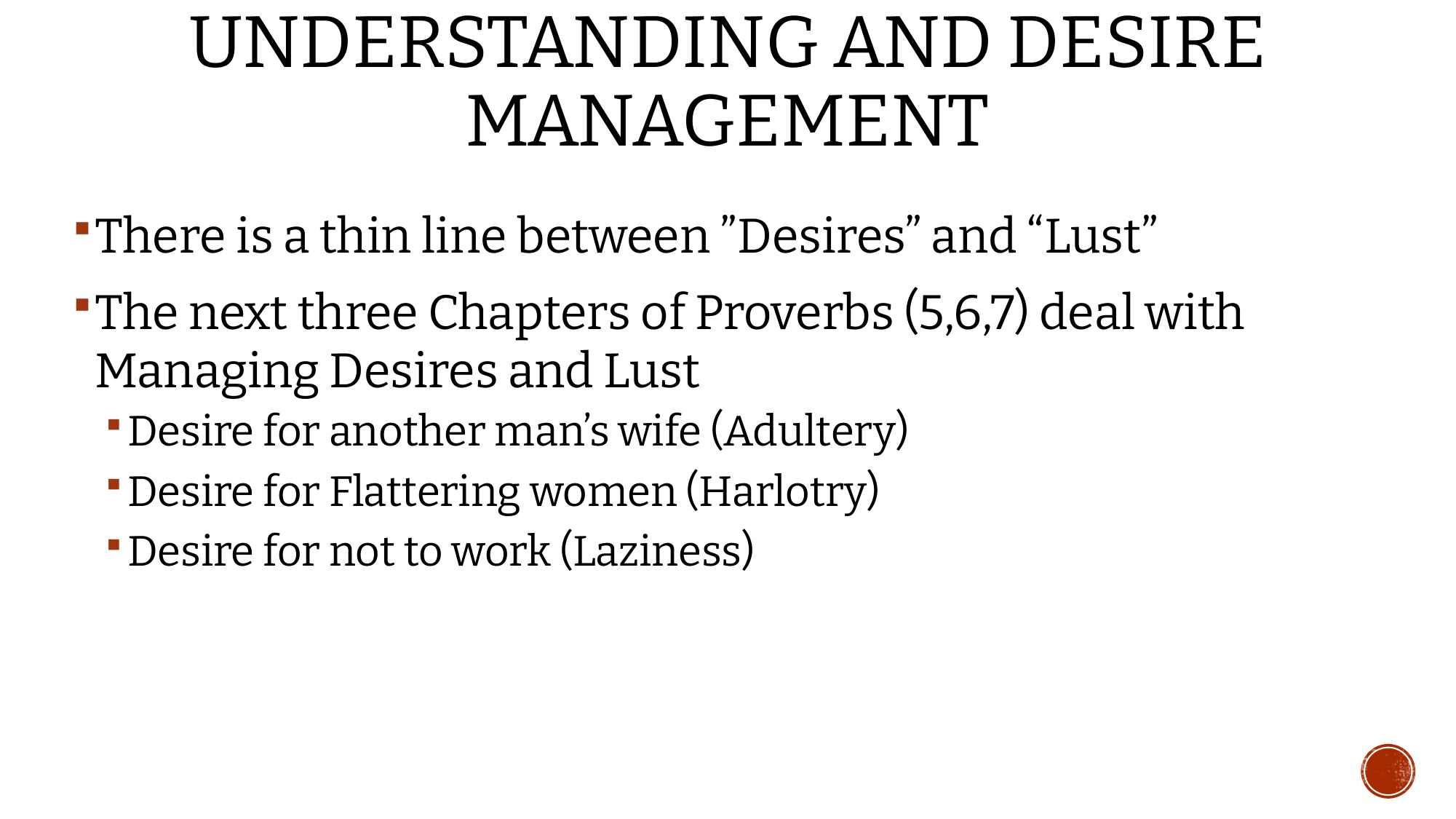

# Understanding and desire management

There is a thin line between ”Desires” and “Lust”
The next three Chapters of Proverbs (5,6,7) deal with Managing Desires and Lust
Desire for another man’s wife (Adultery)
Desire for Flattering women (Harlotry)
Desire for not to work (Laziness)